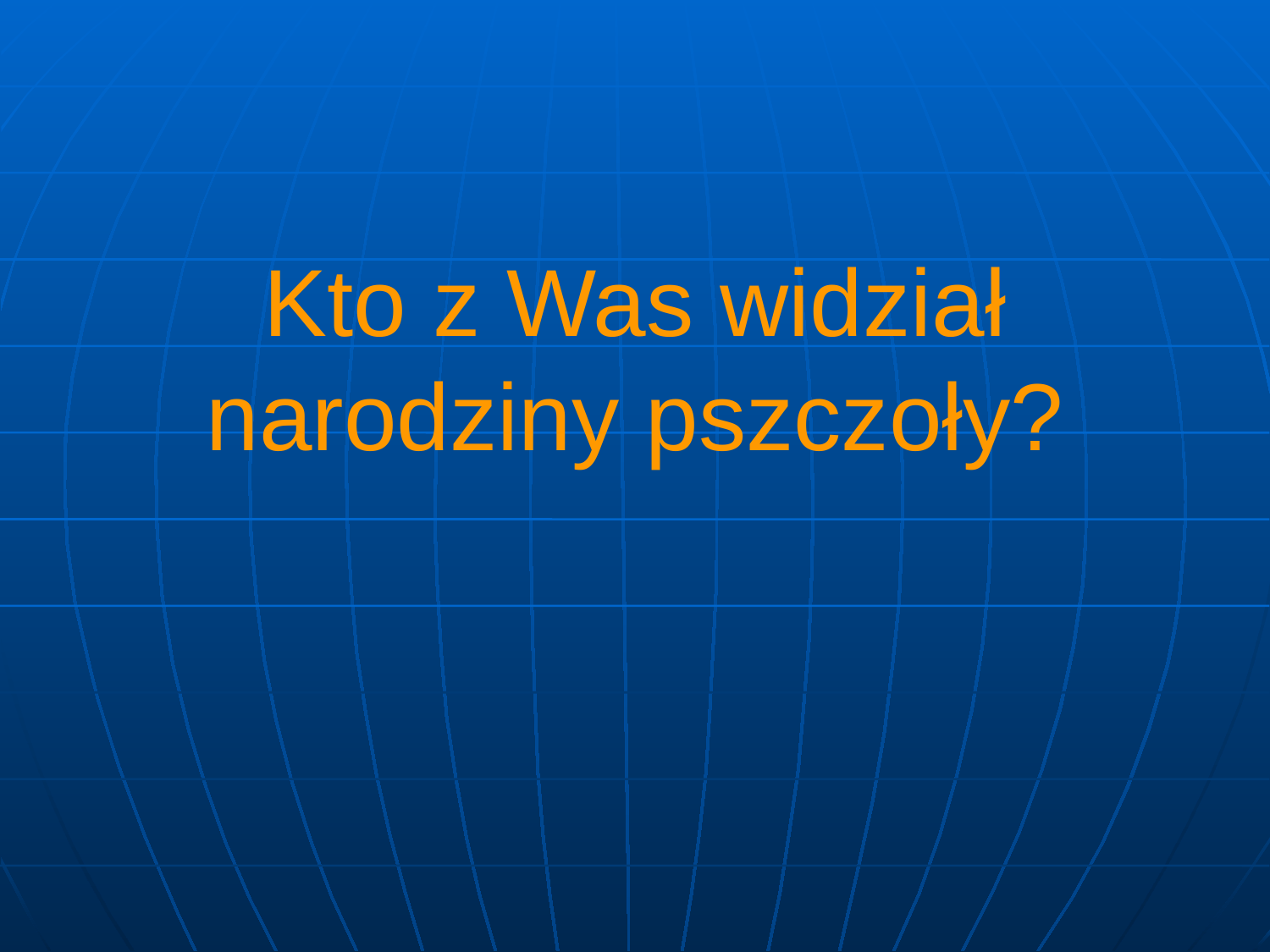

# Kto z Was widział narodziny pszczoły?